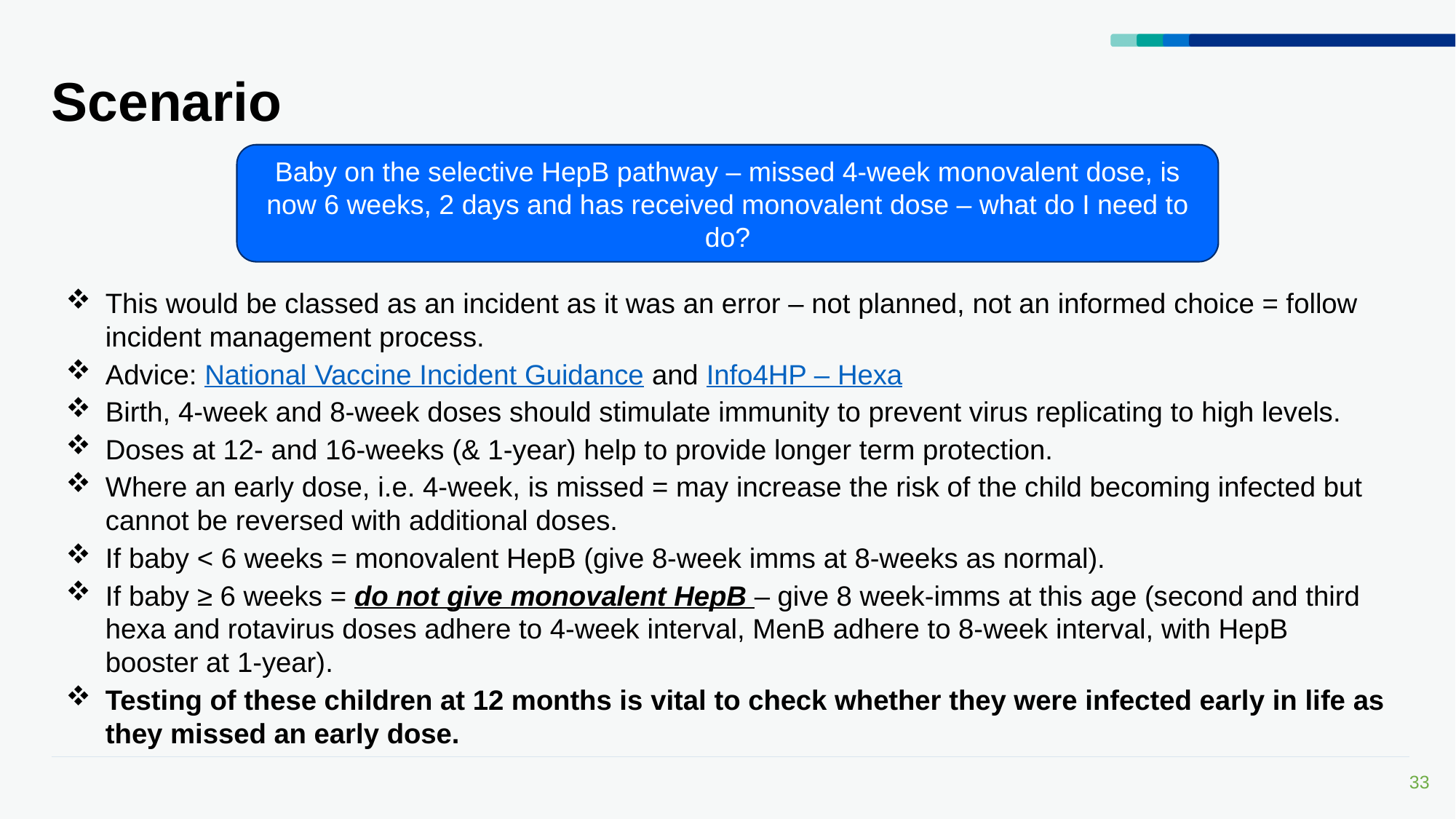

# Scenario
Baby on the selective HepB pathway – missed 4-week monovalent dose, is now 6 weeks, 2 days and has received monovalent dose – what do I need to do?
This would be classed as an incident as it was an error – not planned, not an informed choice = follow incident management process.
Advice: National Vaccine Incident Guidance and Info4HP – Hexa
Birth, 4-week and 8-week doses should stimulate immunity to prevent virus replicating to high levels.
Doses at 12- and 16-weeks (& 1-year) help to provide longer term protection.
Where an early dose, i.e. 4-week, is missed = may increase the risk of the child becoming infected but cannot be reversed with additional doses.
If baby < 6 weeks = monovalent HepB (give 8-week imms at 8-weeks as normal).
If baby ≥ 6 weeks = do not give monovalent HepB – give 8 week-imms at this age (second and third hexa and rotavirus doses adhere to 4-week interval, MenB adhere to 8-week interval, with HepB booster at 1-year).
Testing of these children at 12 months is vital to check whether they were infected early in life as they missed an early dose.